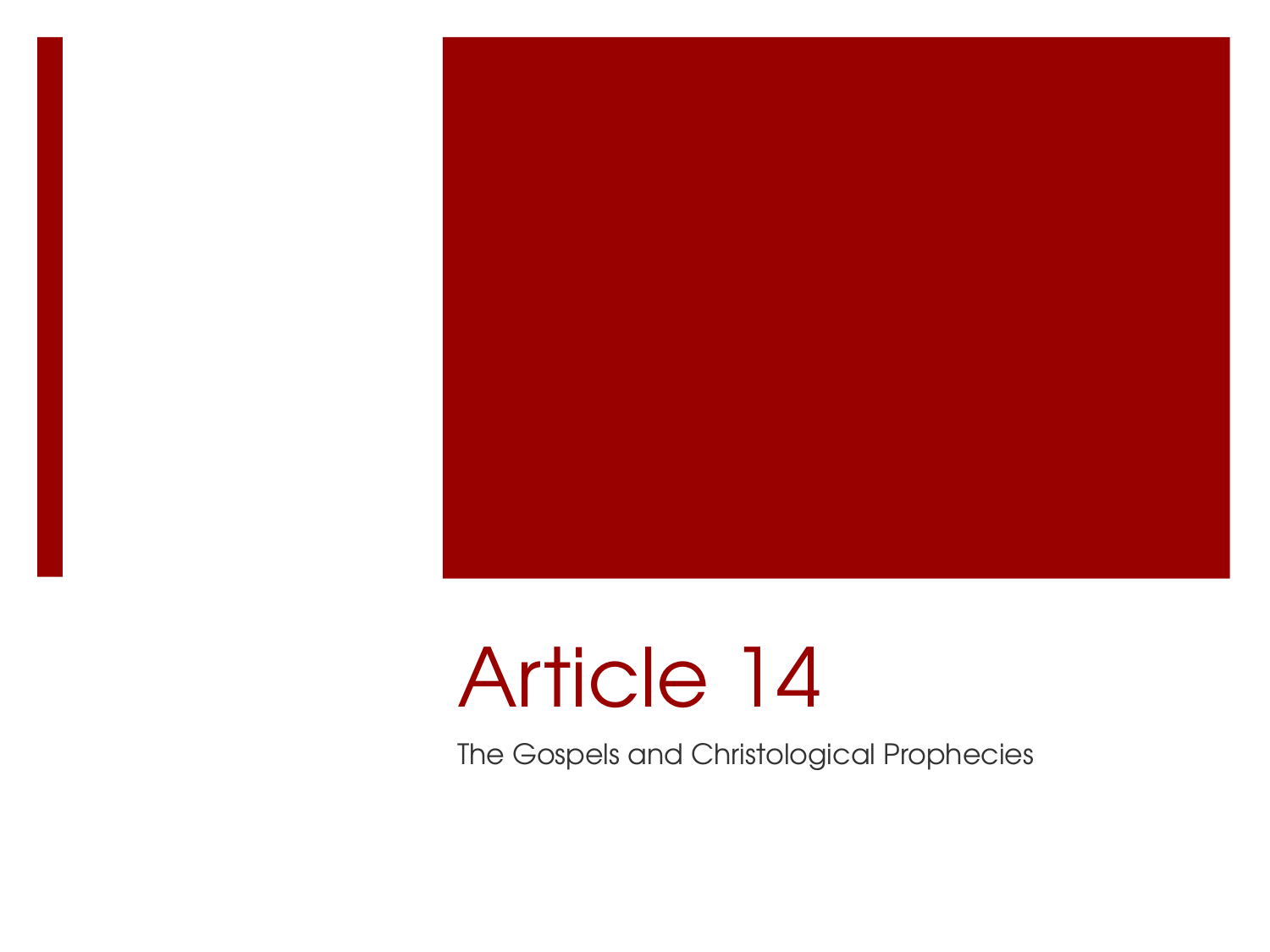

# Article 14
The Gospels and Christological Prophecies